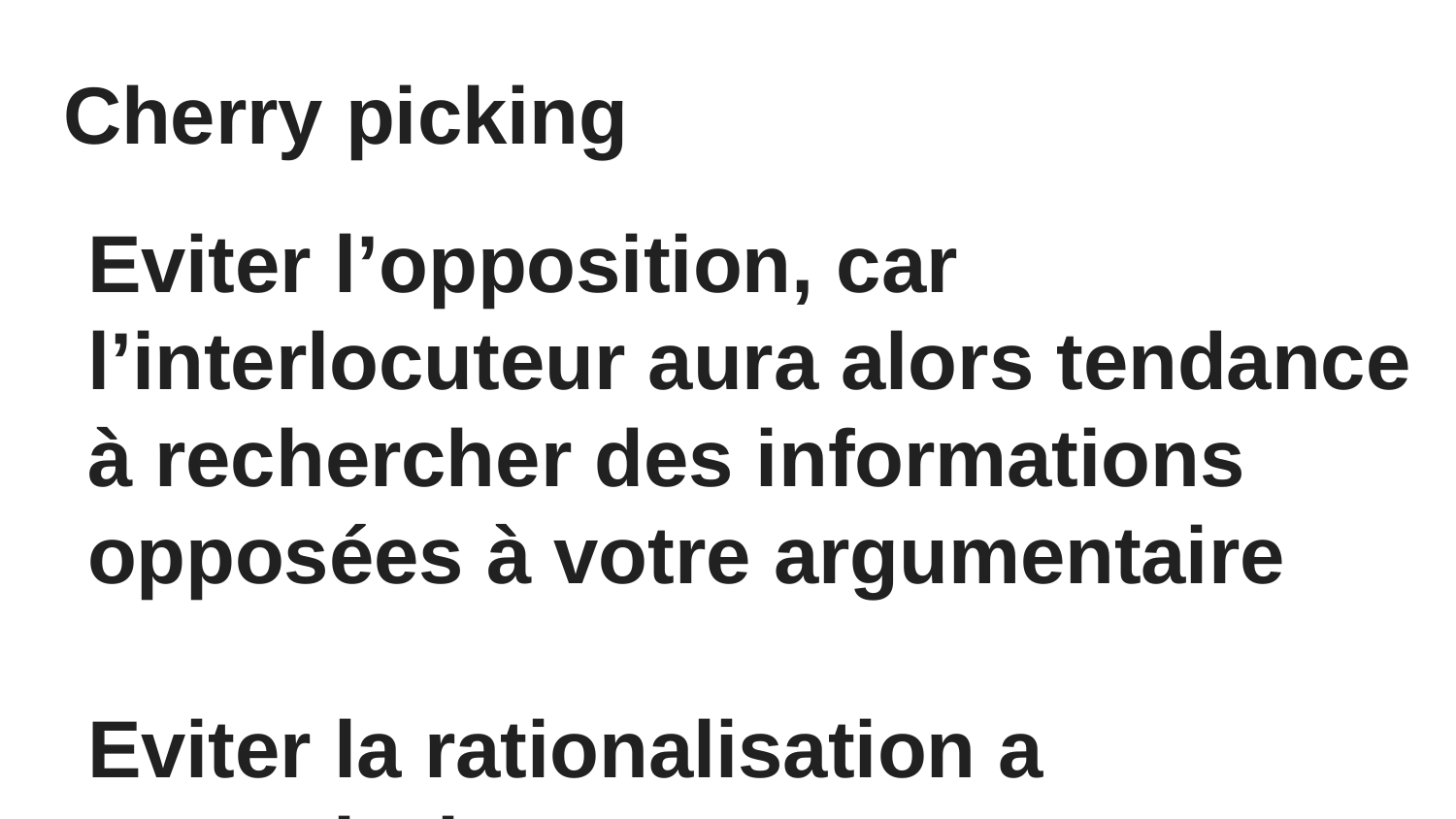

# Cherry picking
Eviter l’opposition, car l’interlocuteur aura alors tendance à rechercher des informations opposées à votre argumentaire
Eviter la rationalisation a posteriori